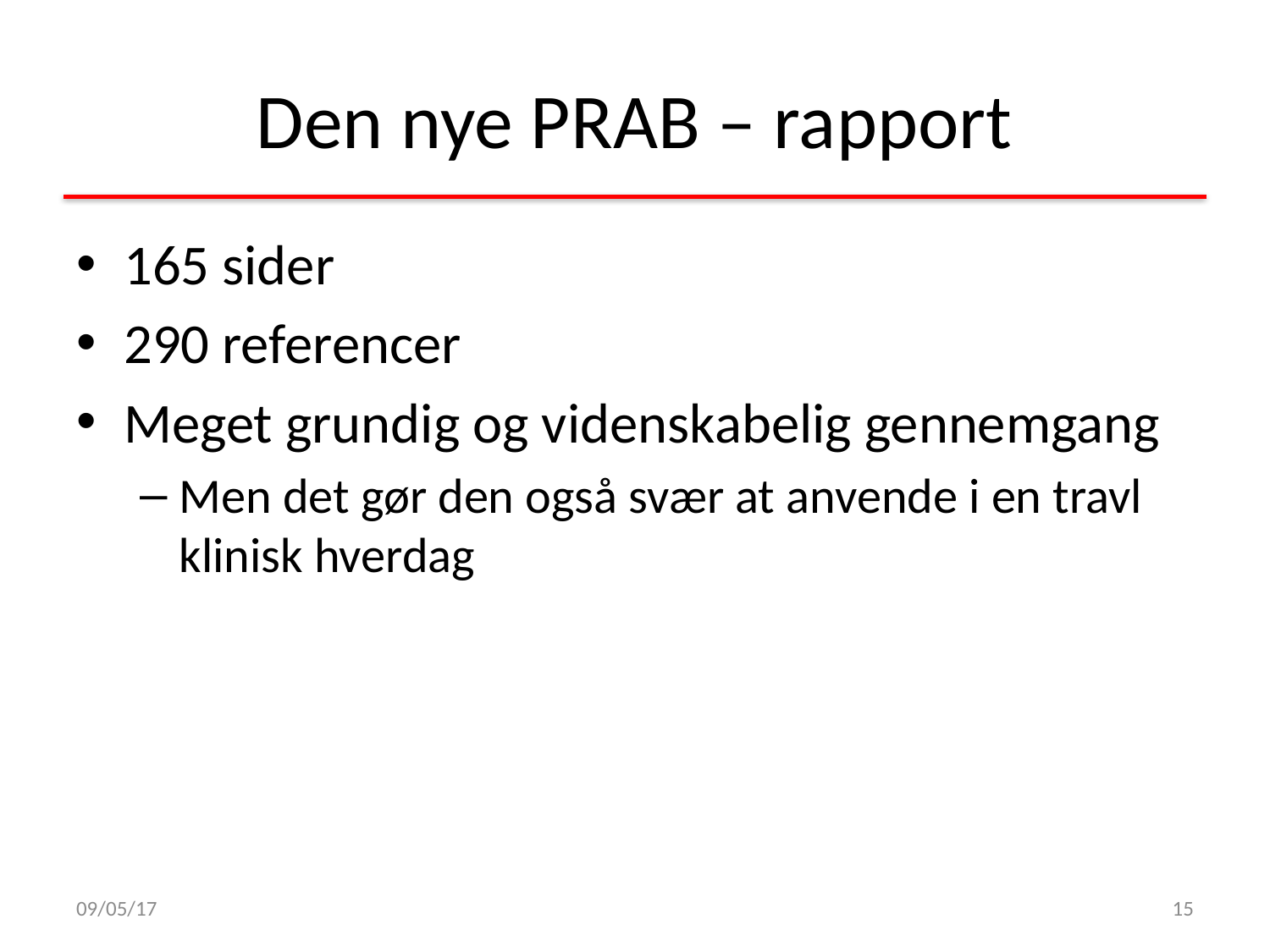

# Den nye PRAB – rapport
165 sider
290 referencer
Meget grundig og videnskabelig gennemgang
Men det gør den også svær at anvende i en travl klinisk hverdag
09/05/17
15